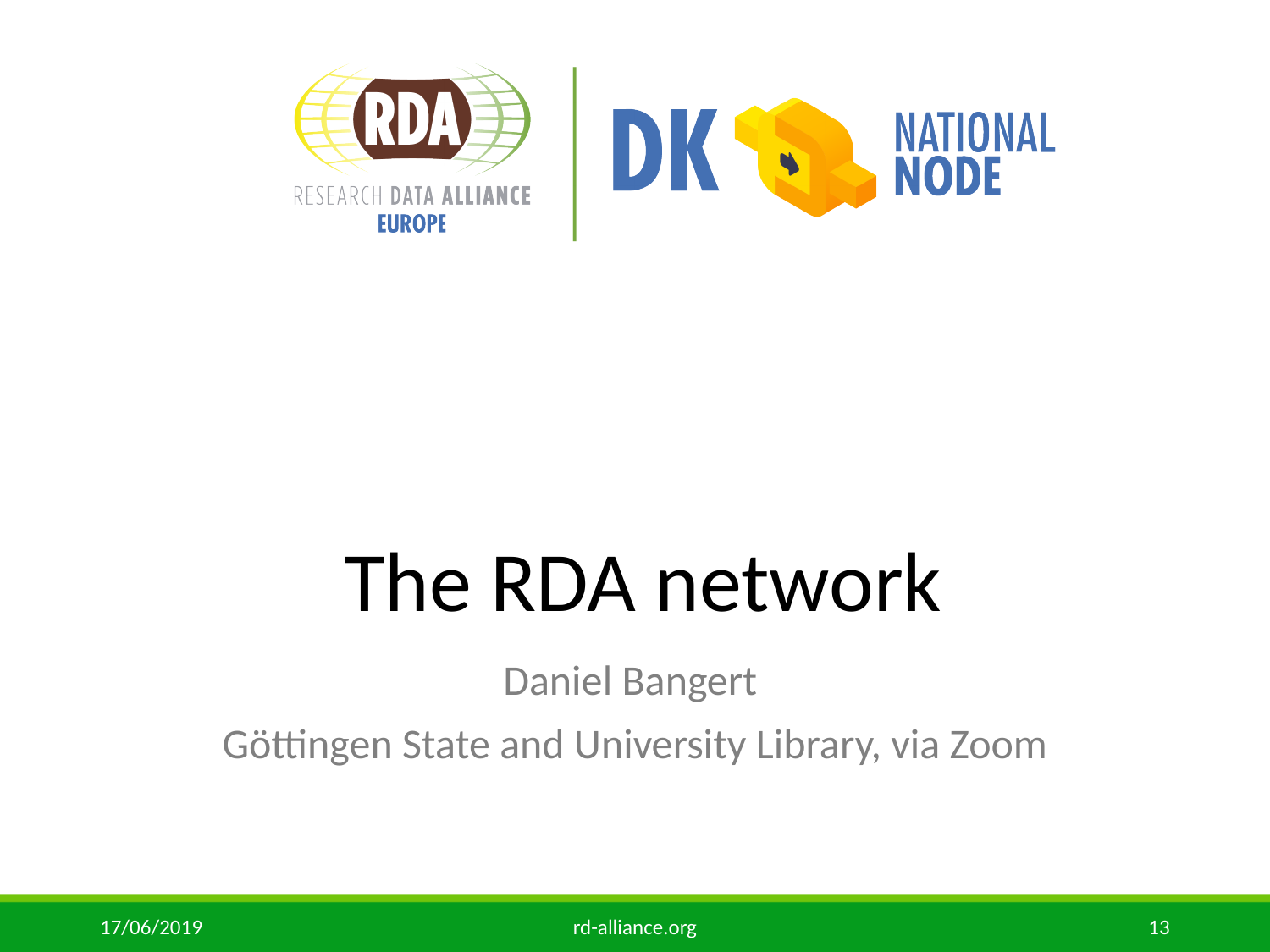

# The RDA network
Daniel Bangert
Göttingen State and University Library, via Zoom
17/06/2019
rd-alliance.org
13